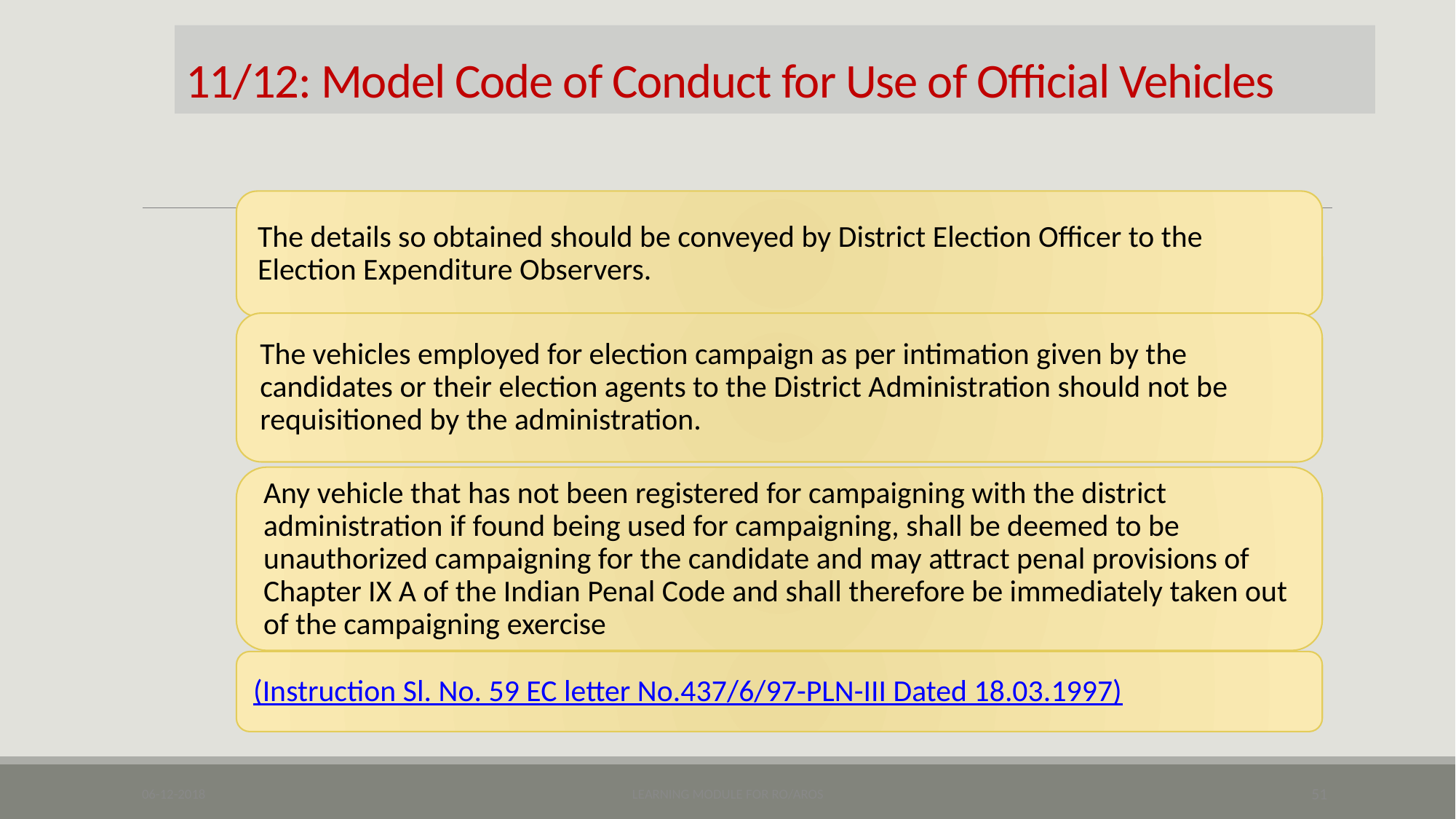

# 11/12: Model Code of Conduct for Use of Official Vehicles
The details so obtained should be conveyed by District Election Officer to the Election Expenditure Observers.
The vehicles employed for election campaign as per intimation given by the candidates or their election agents to the District Administration should not be requisitioned by the administration.
Any vehicle that has not been registered for campaigning with the district administration if found being used for campaigning, shall be deemed to be unauthorized campaigning for the candidate and may attract penal provisions of Chapter IX A of the Indian Penal Code and shall therefore be immediately taken out of the campaigning exercise
(Instruction Sl. No. 59 EC letter No.437/6/97-PLN-III Dated 18.03.1997)
06-12-2018
Learning Module for RO/AROs
51